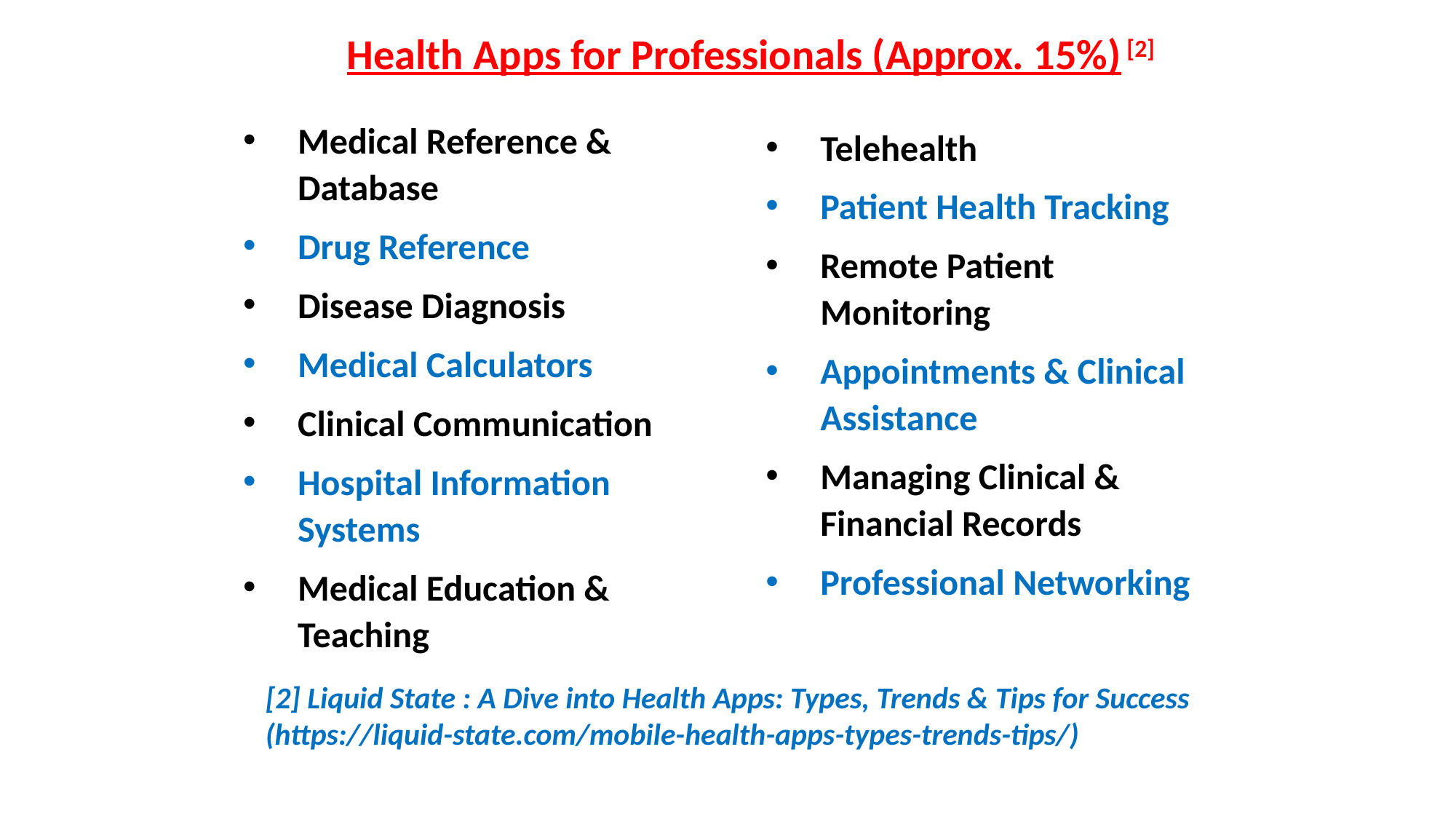

Health Apps for Professionals (Approx. 15%) [2]
Medical Reference & Database
Drug Reference
Disease Diagnosis
Medical Calculators
Clinical Communication
Hospital Information Systems
Medical Education & Teaching
Telehealth
Patient Health Tracking
Remote Patient Monitoring
Appointments & Clinical Assistance
Managing Clinical & Financial Records
Professional Networking
[2] Liquid State : A Dive into Health Apps: Types, Trends & Tips for Success (https://liquid-state.com/mobile-health-apps-types-trends-tips/)